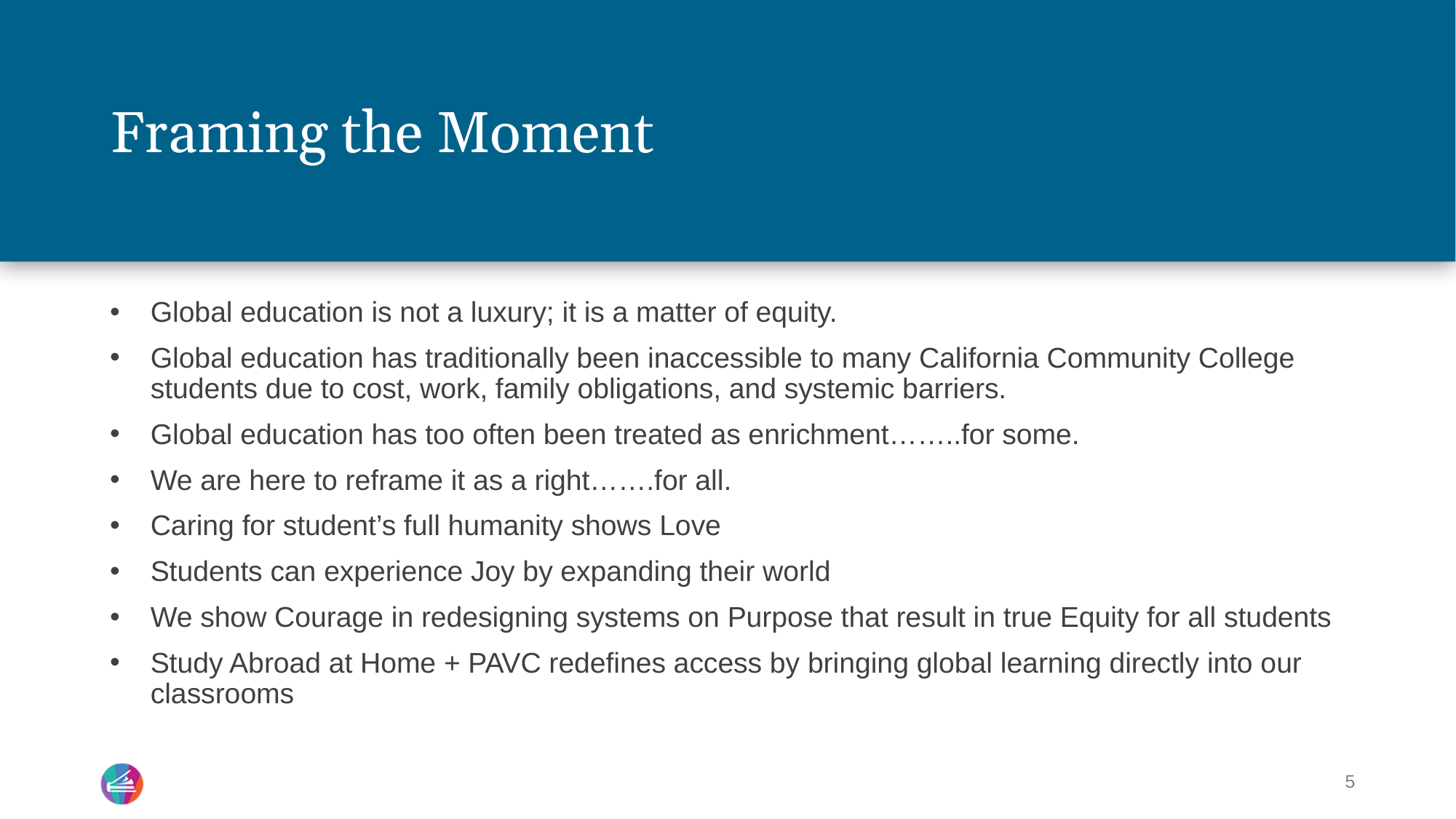

# Framing the Moment
Global education is not a luxury; it is a matter of equity.
Global education has traditionally been inaccessible to many California Community College students due to cost, work, family obligations, and systemic barriers.
Global education has too often been treated as enrichment……..for some.
We are here to reframe it as a right…….for all.
Caring for student’s full humanity shows Love
Students can experience Joy by expanding their world
We show Courage in redesigning systems on Purpose that result in true Equity for all students
Study Abroad at Home + PAVC redefines access by bringing global learning directly into our classrooms
5